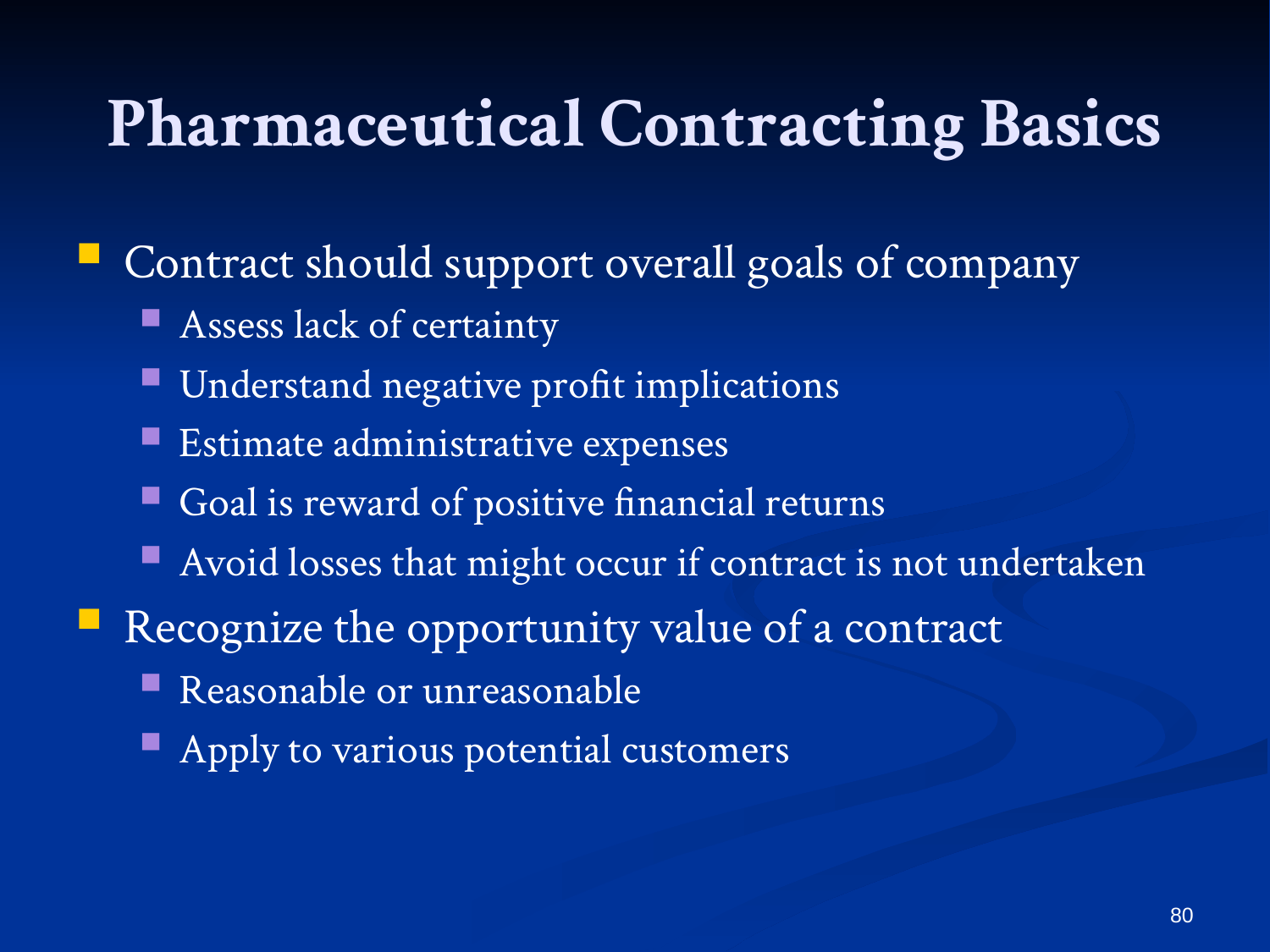

# Pharmaceutical Contracting Basics
Contract should support overall goals of company
Assess lack of certainty
Understand negative profit implications
Estimate administrative expenses
Goal is reward of positive financial returns
Avoid losses that might occur if contract is not undertaken
Recognize the opportunity value of a contract
Reasonable or unreasonable
Apply to various potential customers
80